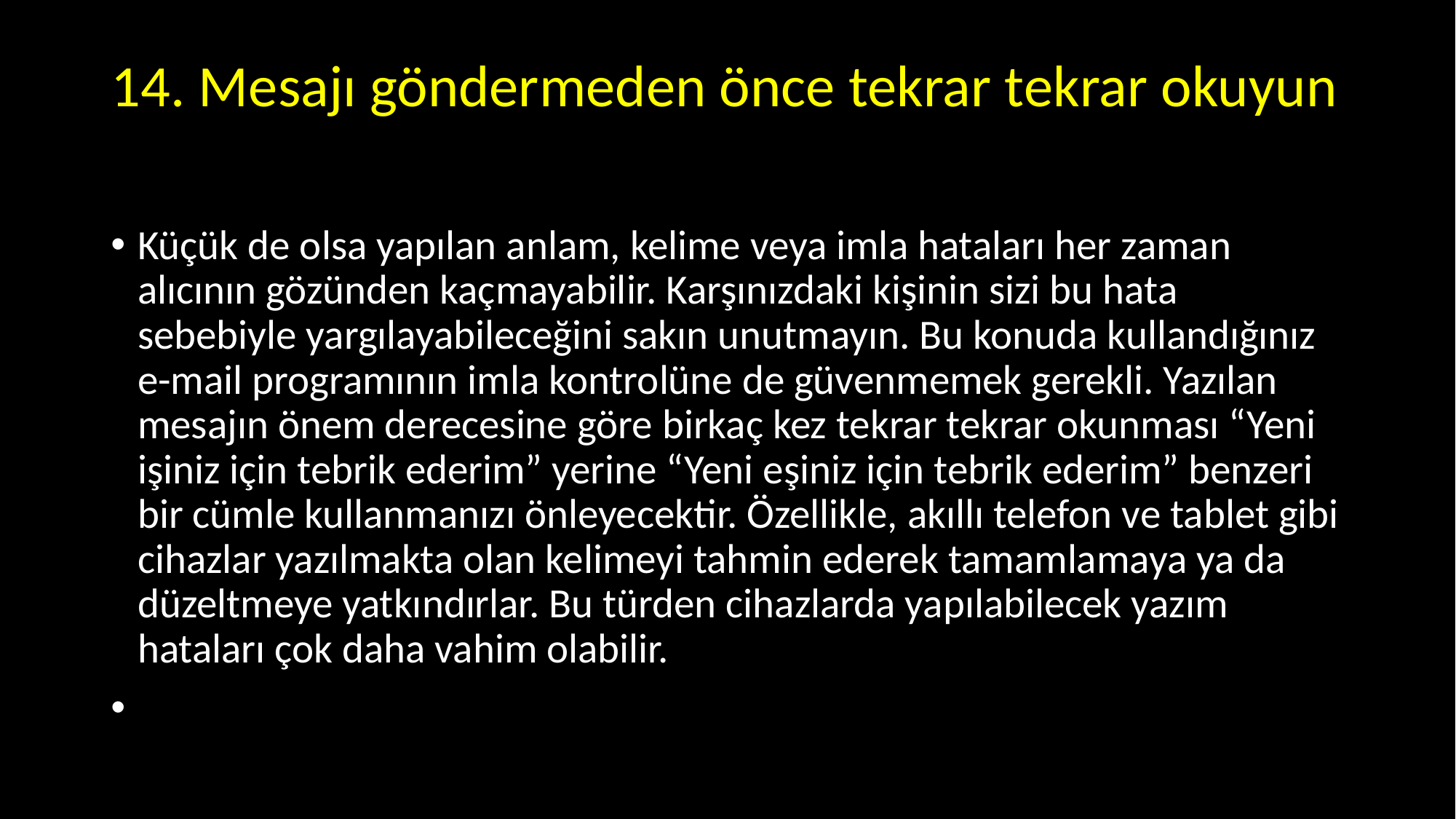

# 14. Mesajı göndermeden önce tekrar tekrar okuyun
Küçük de olsa yapılan anlam, kelime veya imla hataları her zaman alıcının gözünden kaçmayabilir. Karşınızdaki kişinin sizi bu hata sebebiyle yargılayabileceğini sakın unutmayın. Bu konuda kullandığınız e-mail programının imla kontrolüne de güvenmemek gerekli. Yazılan mesajın önem derecesine göre birkaç kez tekrar tekrar okunması “Yeni işiniz için tebrik ederim” yerine “Yeni eşiniz için tebrik ederim” benzeri bir cümle kullanmanızı önleyecektir. Özellikle, akıllı telefon ve tablet gibi cihazlar yazılmakta olan kelimeyi tahmin ederek tamamlamaya ya da düzeltmeye yatkındırlar. Bu türden cihazlarda yapılabilecek yazım hataları çok daha vahim olabilir.